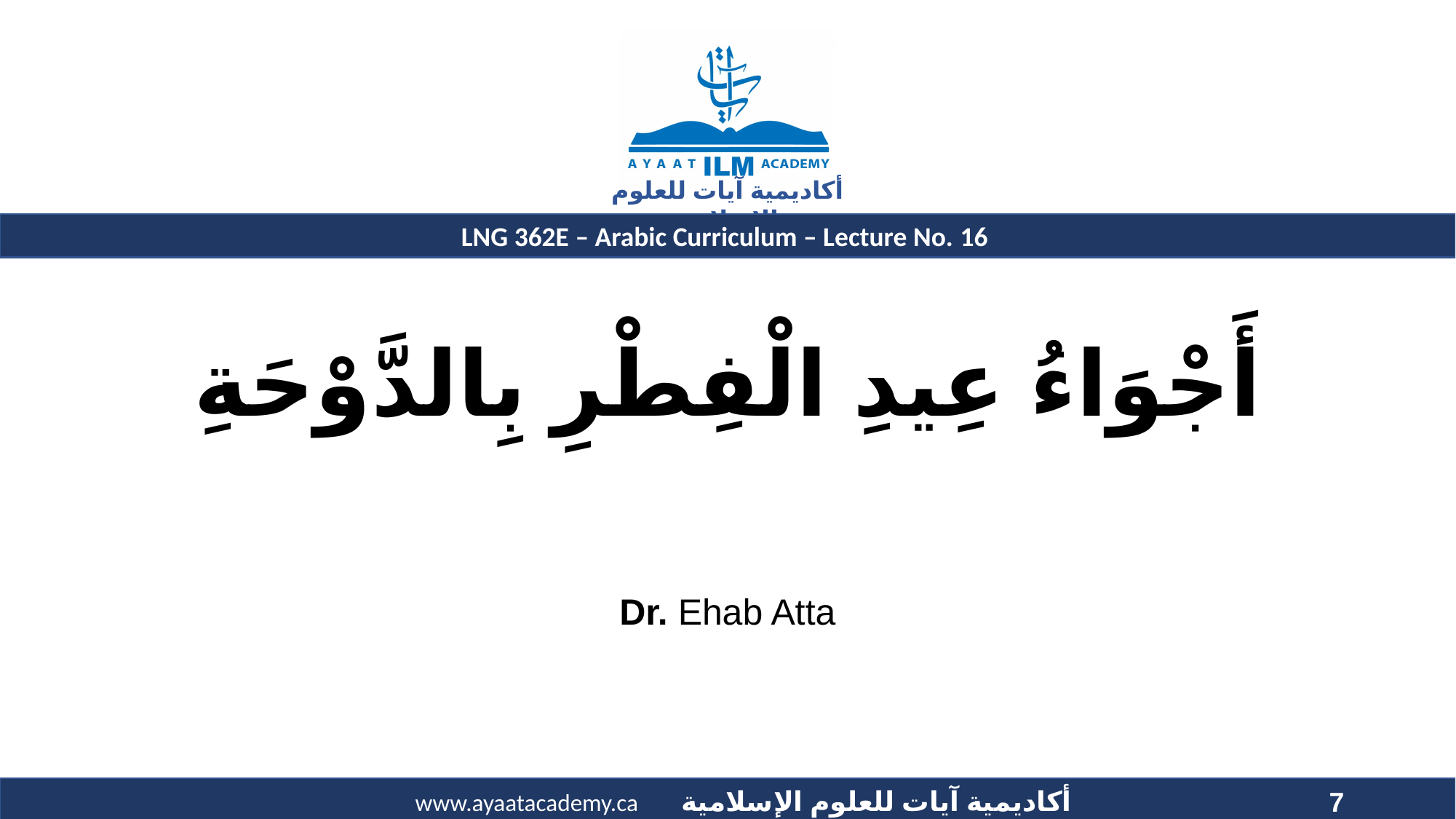

# أَجْوَاءُ عِيدِ الْفِطْرِ بِالدَّوْحَةِ
Dr. Ehab Atta
7